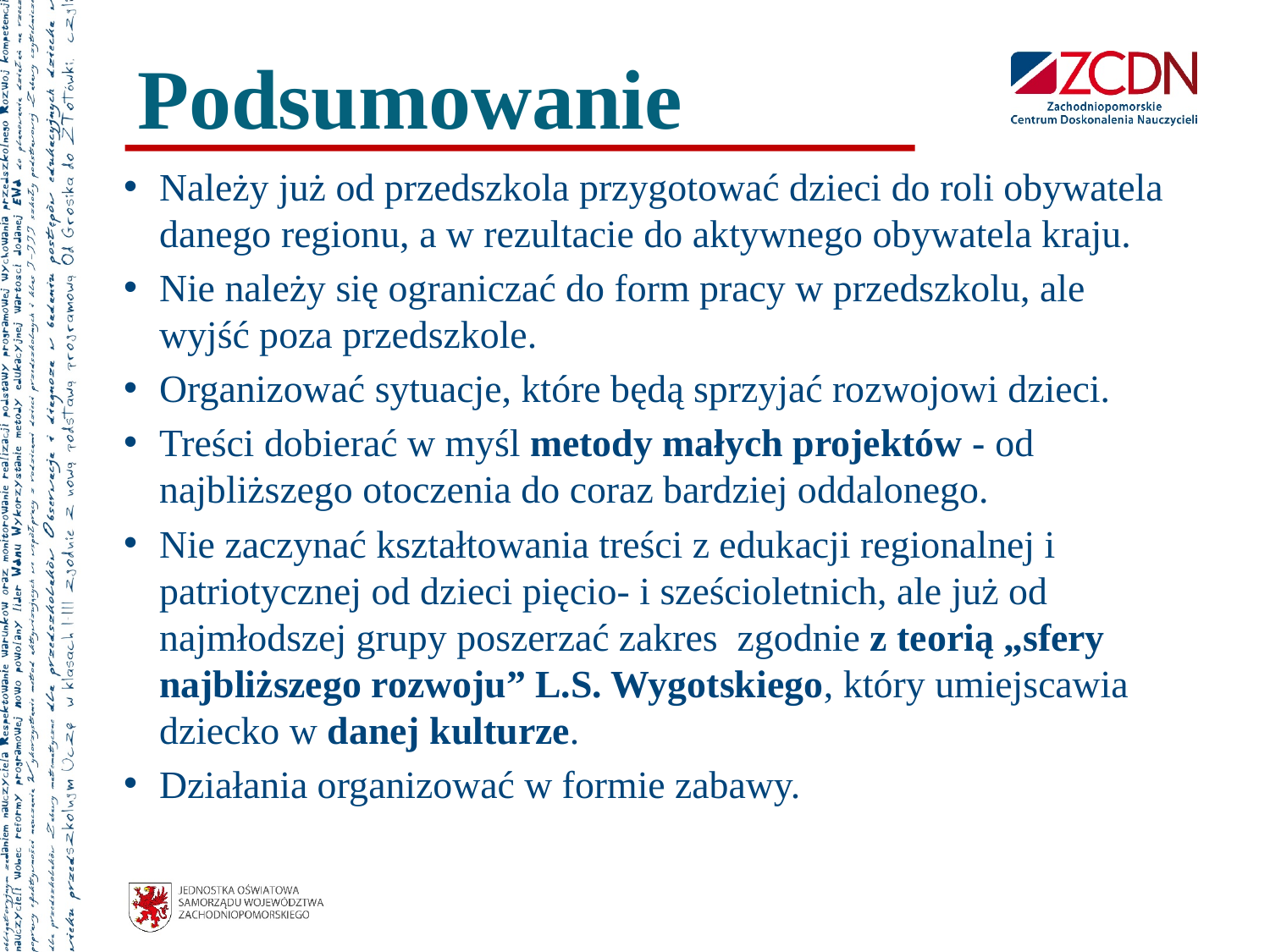

# Podsumowanie
Należy już od przedszkola przygotować dzieci do roli obywatela danego regionu, a w rezultacie do aktywnego obywatela kraju.
Nie należy się ograniczać do form pracy w przedszkolu, ale wyjść poza przedszkole.
Organizować sytuacje, które będą sprzyjać rozwojowi dzieci.
Treści dobierać w myśl metody małych projektów - od najbliższego otoczenia do coraz bardziej oddalonego.
Nie zaczynać kształtowania treści z edukacji regionalnej i patriotycznej od dzieci pięcio- i sześcioletnich, ale już od najmłodszej grupy poszerzać zakres  zgodnie z teorią „sfery najbliższego rozwoju” L.S. Wygotskiego, który umiejscawia dziecko w danej kulturze.
Działania organizować w formie zabawy.

27